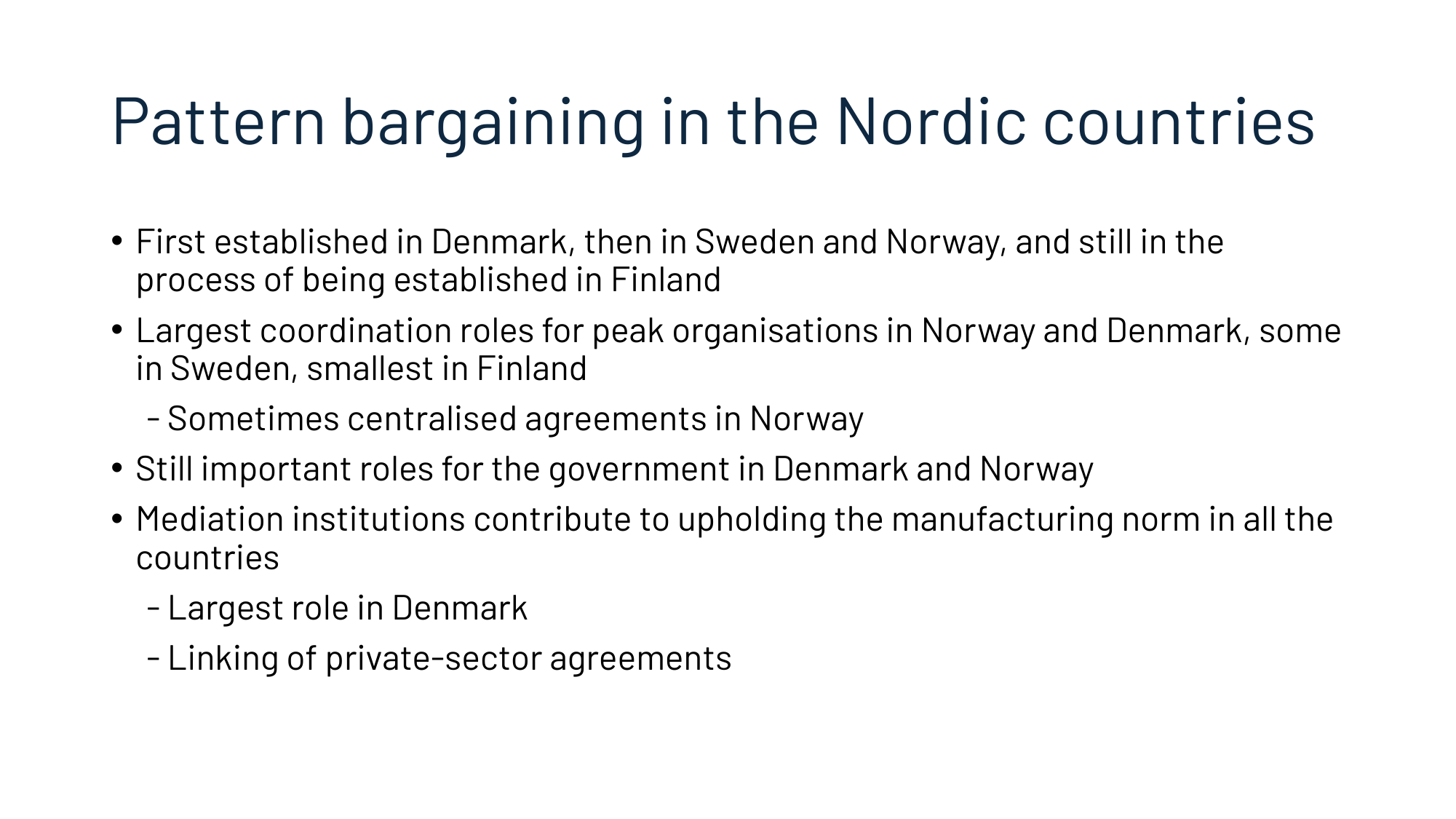

# Pattern bargaining in the Nordic countries
First established in Denmark, then in Sweden and Norway, and still in the process of being established in Finland
Largest coordination roles for peak organisations in Norway and Denmark, some in Sweden, smallest in Finland
     - Sometimes centralised agreements in Norway
Still important roles for the government in Denmark and Norway
Mediation institutions contribute to upholding the manufacturing norm in all the countries
     - Largest role in Denmark
     - Linking of private-sector agreements